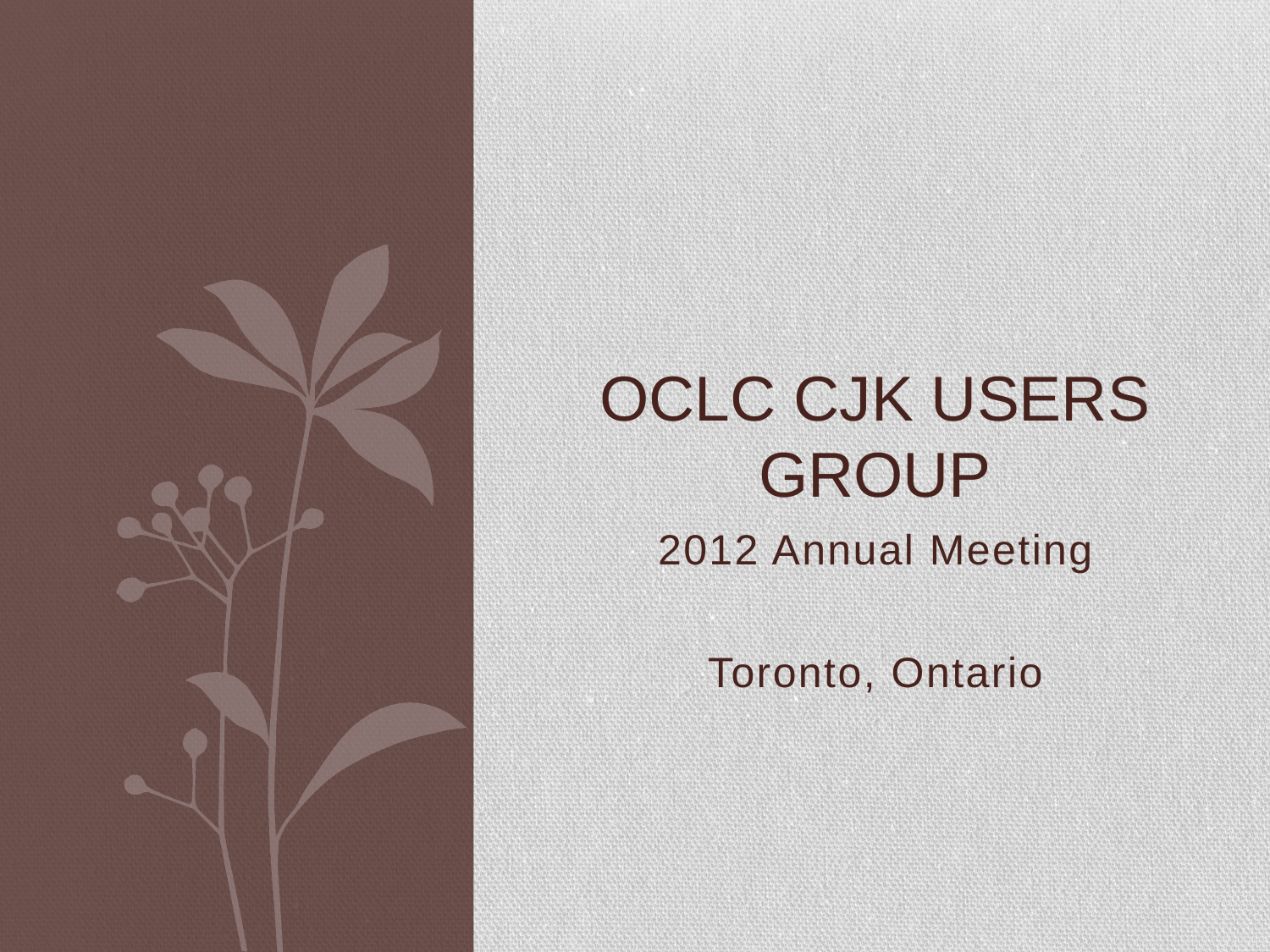

# OCLC CJK Users Group
2012 Annual Meeting

Toronto, Ontario